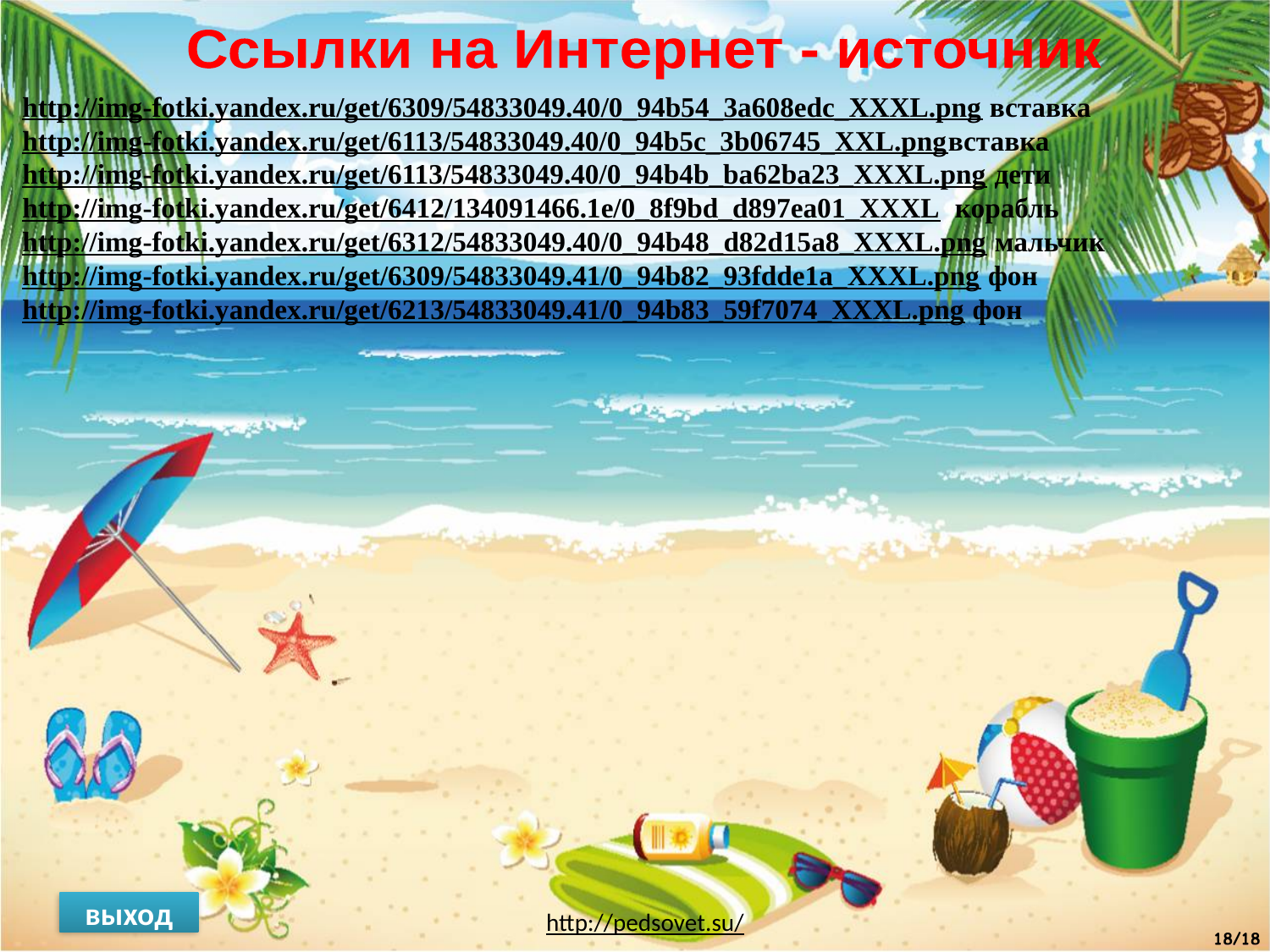

Ссылки на Интернет - источник
http://img-fotki.yandex.ru/get/6309/54833049.40/0_94b54_3a608edc_XXXL.png вставка
http://img-fotki.yandex.ru/get/6113/54833049.40/0_94b5c_3b06745_XXL.pngвставка
http://img-fotki.yandex.ru/get/6113/54833049.40/0_94b4b_ba62ba23_XXXL.png дети
http://img-fotki.yandex.ru/get/6412/134091466.1e/0_8f9bd_d897ea01_XXXL  корабль
http://img-fotki.yandex.ru/get/6312/54833049.40/0_94b48_d82d15a8_XXXL.png мальчик
http://img-fotki.yandex.ru/get/6309/54833049.41/0_94b82_93fdde1a_XXXL.png фон
http://img-fotki.yandex.ru/get/6213/54833049.41/0_94b83_59f7074_XXXL.png фон

выход
http://pedsovet.su/
18/18